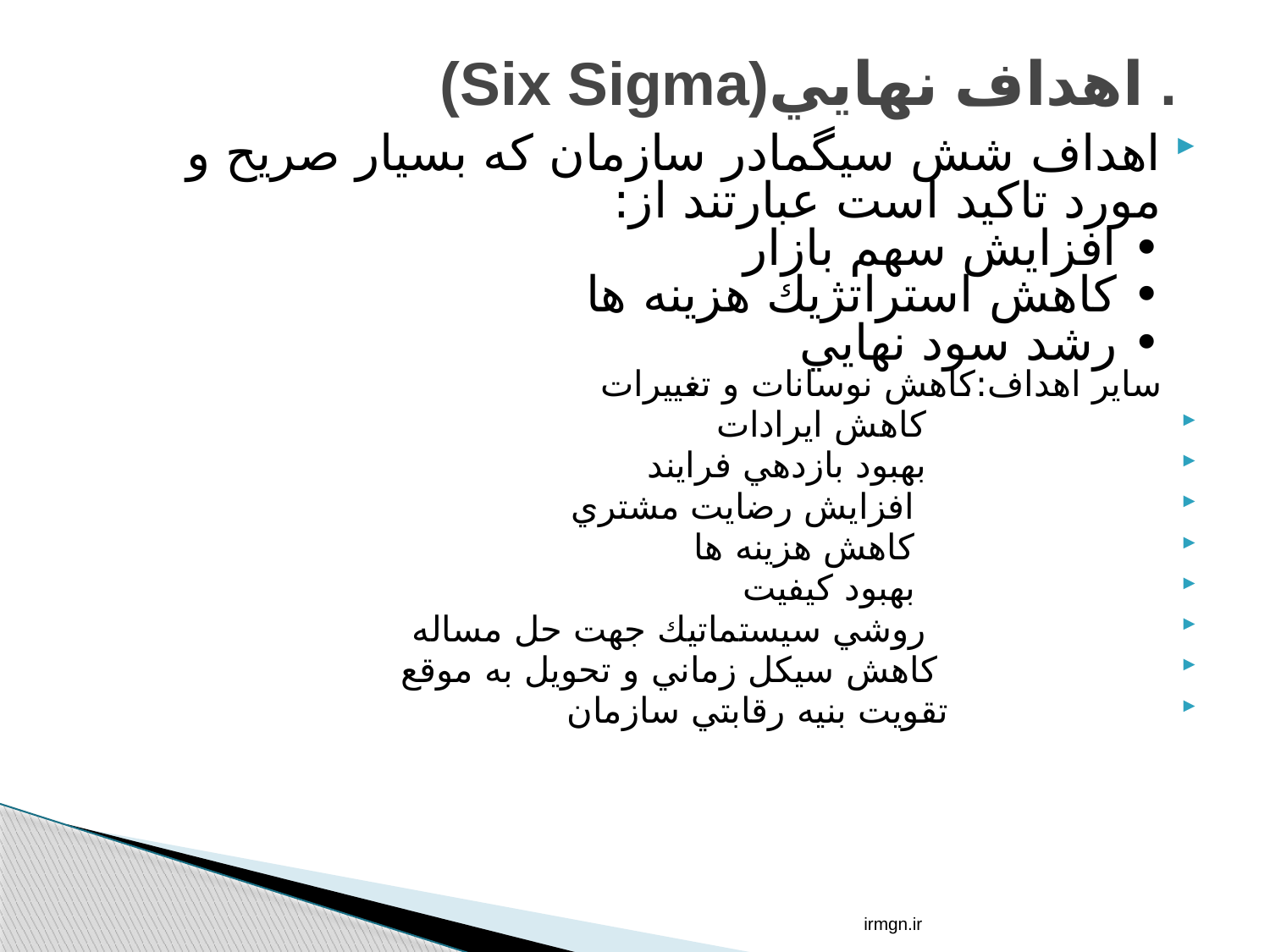

# . اهداف نهايي(Six Sigma)
اهداف شش سيگمادر سازمان كه بسيار صريح و مورد تاكيد است عبارتند از:
• افزايش سهم بازار
• كاهش استراتژيك هزينه ها
• رشد سود نهايي
ساير اهداف:كاهش نوسانات و تغييرات
                     كاهش ايرادات
                     بهبود بازدهي فرايند
                      افزايش رضايت مشتري
                      كاهش هزينه ها
                      بهبود كيفيت
                     روشي سيستماتيك جهت حل مساله
                    كاهش سيكل زماني و تحويل به موقع
                   تقويت بنيه رقابتي سازمان
irmgn.ir